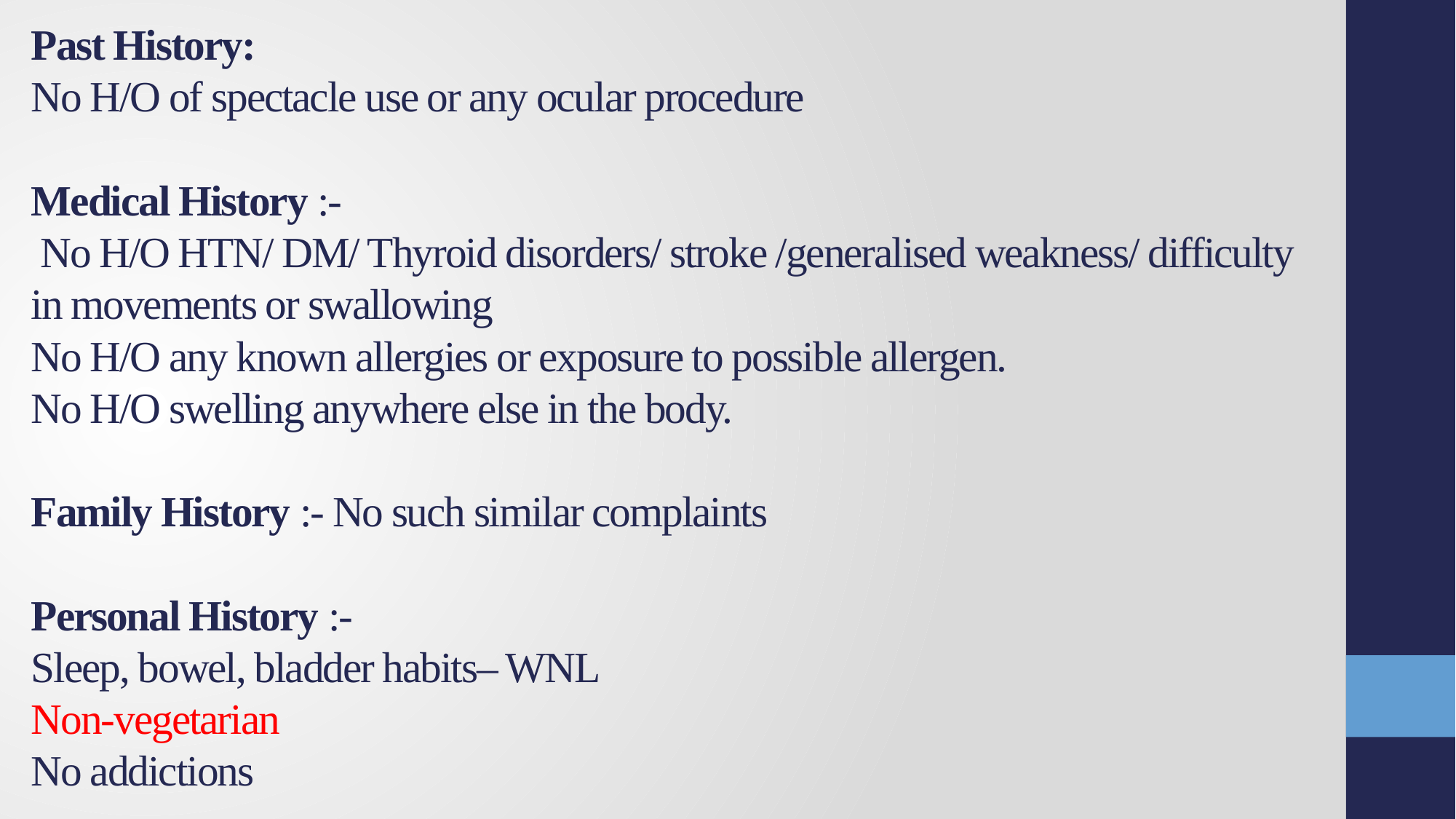

# Past History: No H/O of spectacle use or any ocular procedure Medical History :- No H/O HTN/ DM/ Thyroid disorders/ stroke /generalised weakness/ difficulty in movements or swallowing No H/O any known allergies or exposure to possible allergen. No H/O swelling anywhere else in the body. Family History :- No such similar complaints Personal History :- Sleep, bowel, bladder habits– WNL Non-vegetarian No addictions